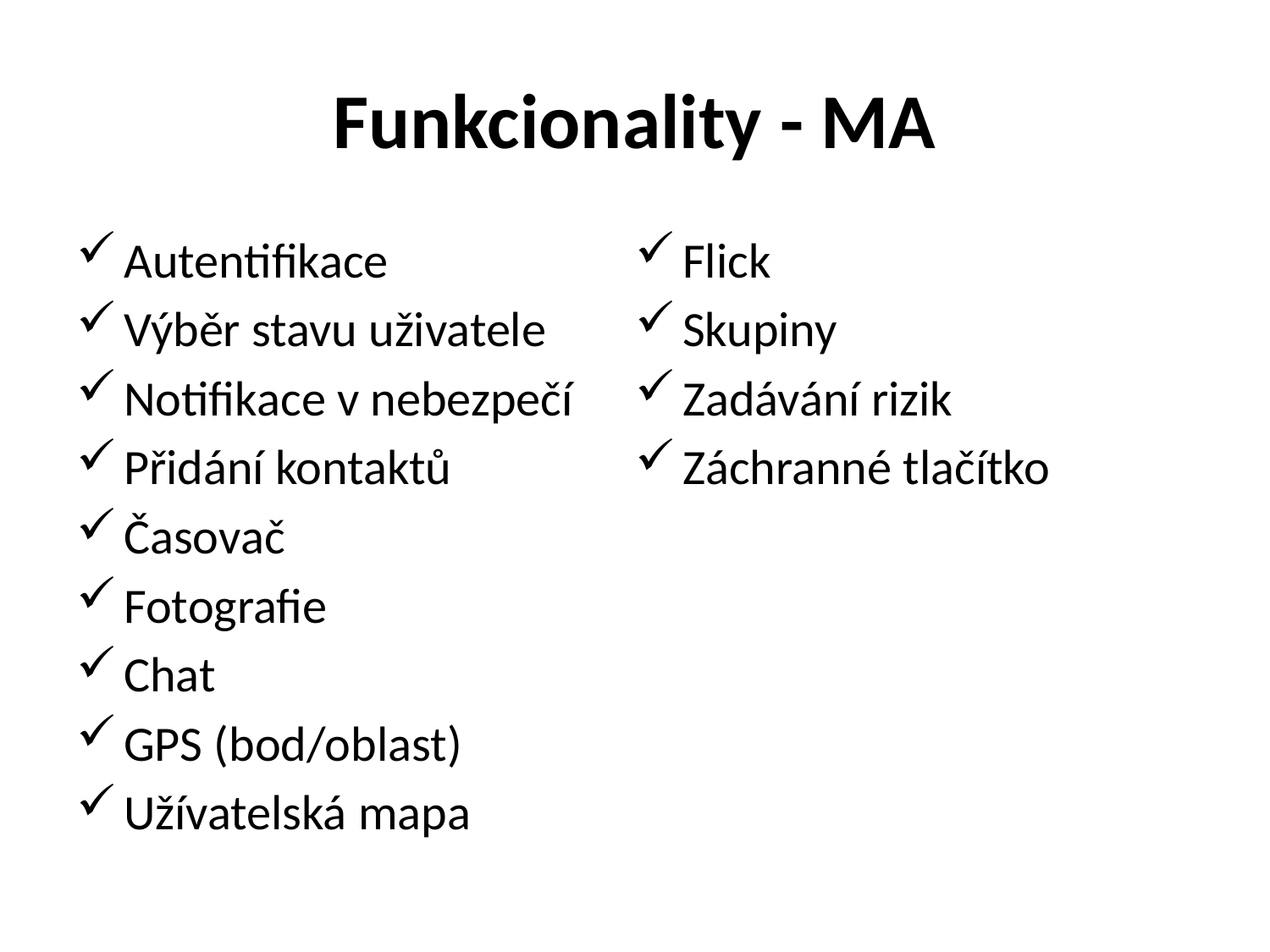

# Funkcionality - MA
Autentifikace
Výběr stavu uživatele
Notifikace v nebezpečí
Přidání kontaktů
Časovač
Fotografie
Chat
GPS (bod/oblast)
Užívatelská mapa
Flick
Skupiny
Zadávání rizik
Záchranné tlačítko